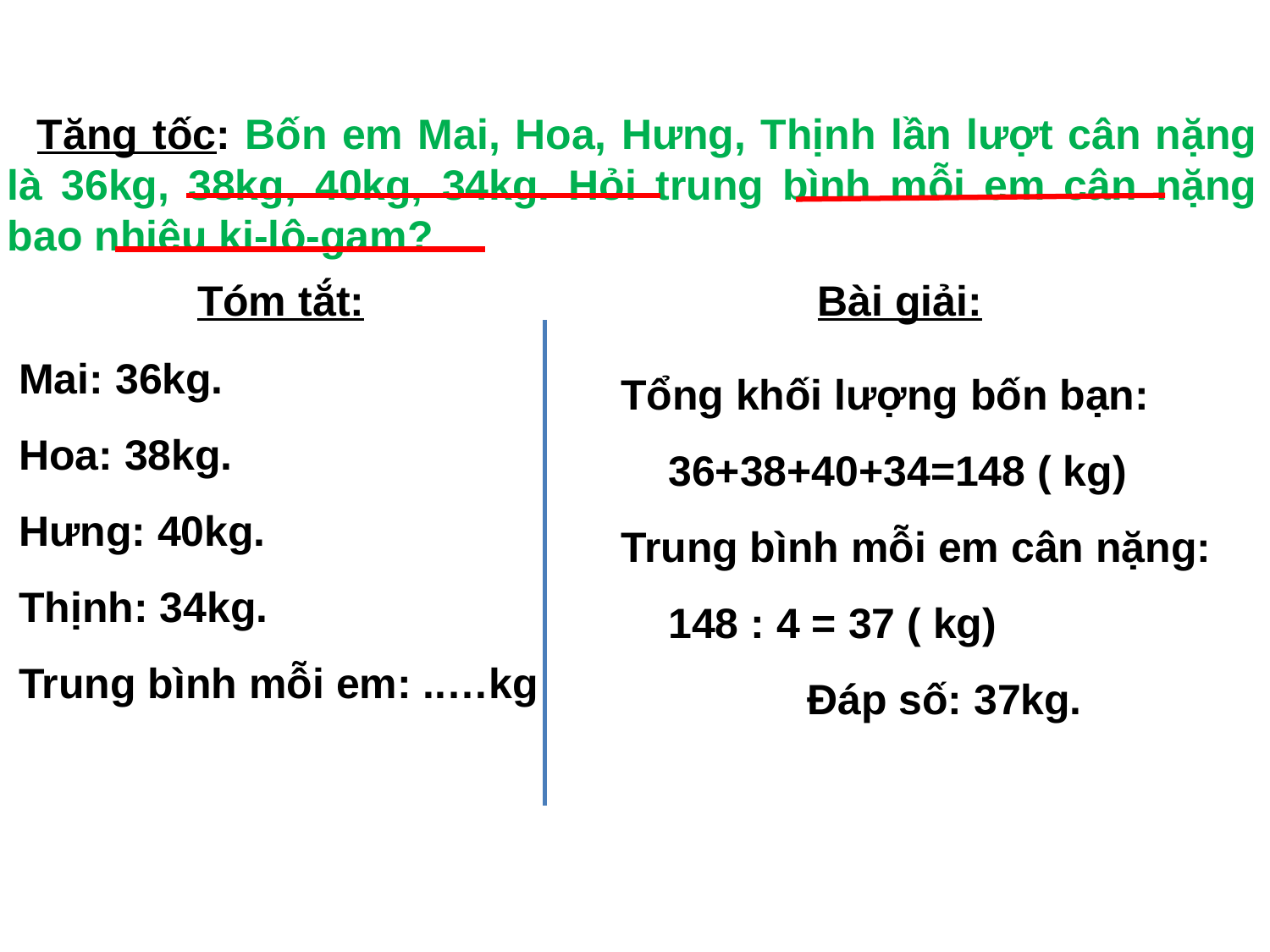

Tăng tốc: Bốn em Mai, Hoa, Hưng, Thịnh lần lượt cân nặng là 36kg, 38kg, 40kg, 34kg. Hỏi trung bình mỗi em cân nặng bao nhiêu ki-lô-gam?
Tóm tắt:
Bài giải:
Mai: 36kg.
Hoa: 38kg.
Hưng: 40kg.
Thịnh: 34kg.
Trung bình mỗi em: ..…kg
Tổng khối lượng bốn bạn:
    36+38+40+34=148 ( kg)
Trung bình mỗi em cân nặng:
    148 : 4 = 37 ( kg)
	     Đáp số: 37kg.